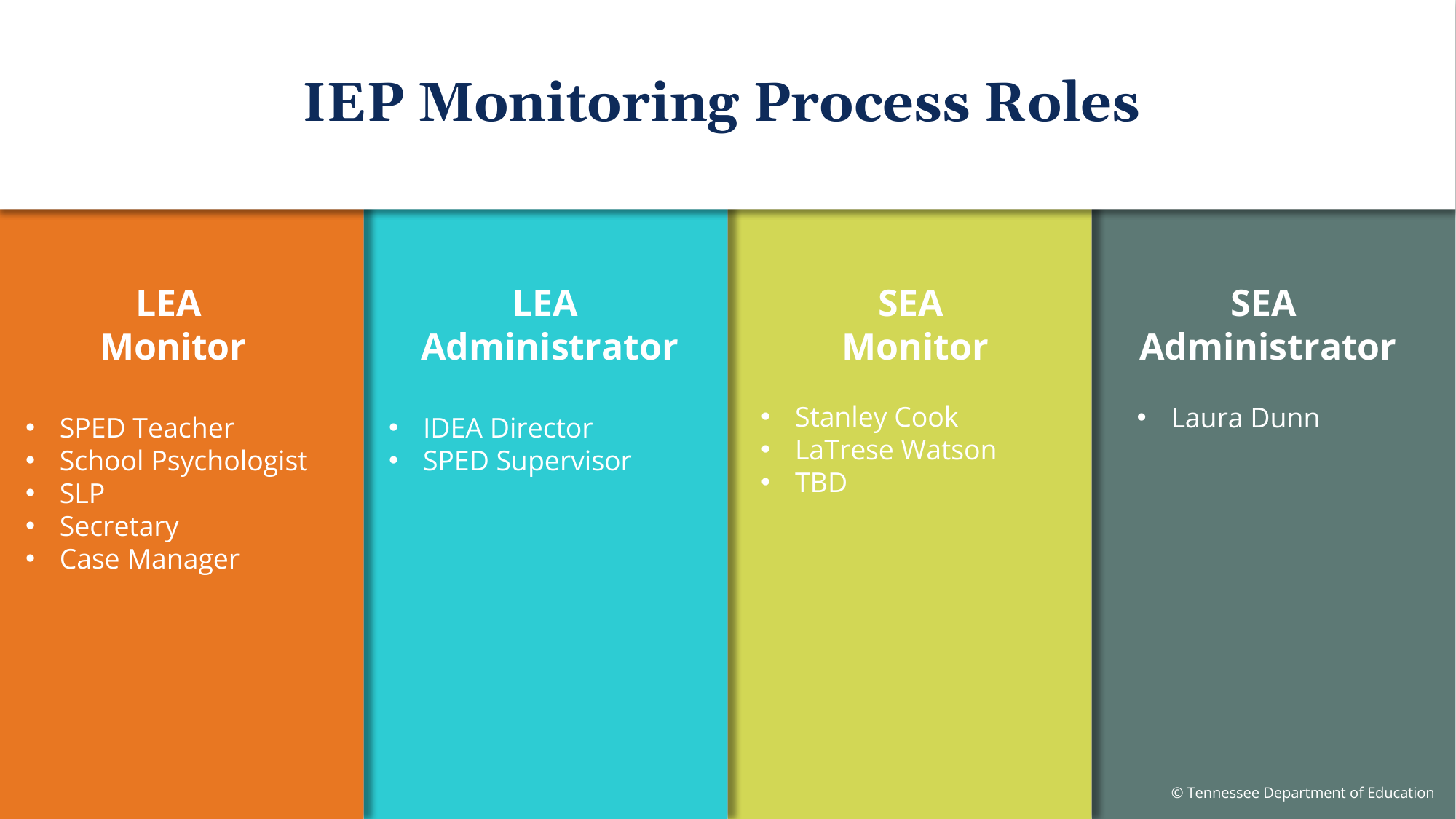

# IEP Monitoring Process Roles
SEA ​
Monitor​
​
Stanley Cook​
LaTrese Watson​
TBD
LEA ​
Monitor​
​
SPED Teacher​
School Psychologist​
SLP​
Secretary​
Case Manager
LEA
Administrator​
​
IDEA Director​
SPED Supervisor
SEA ​
Administrator​
​
Laura Dunn